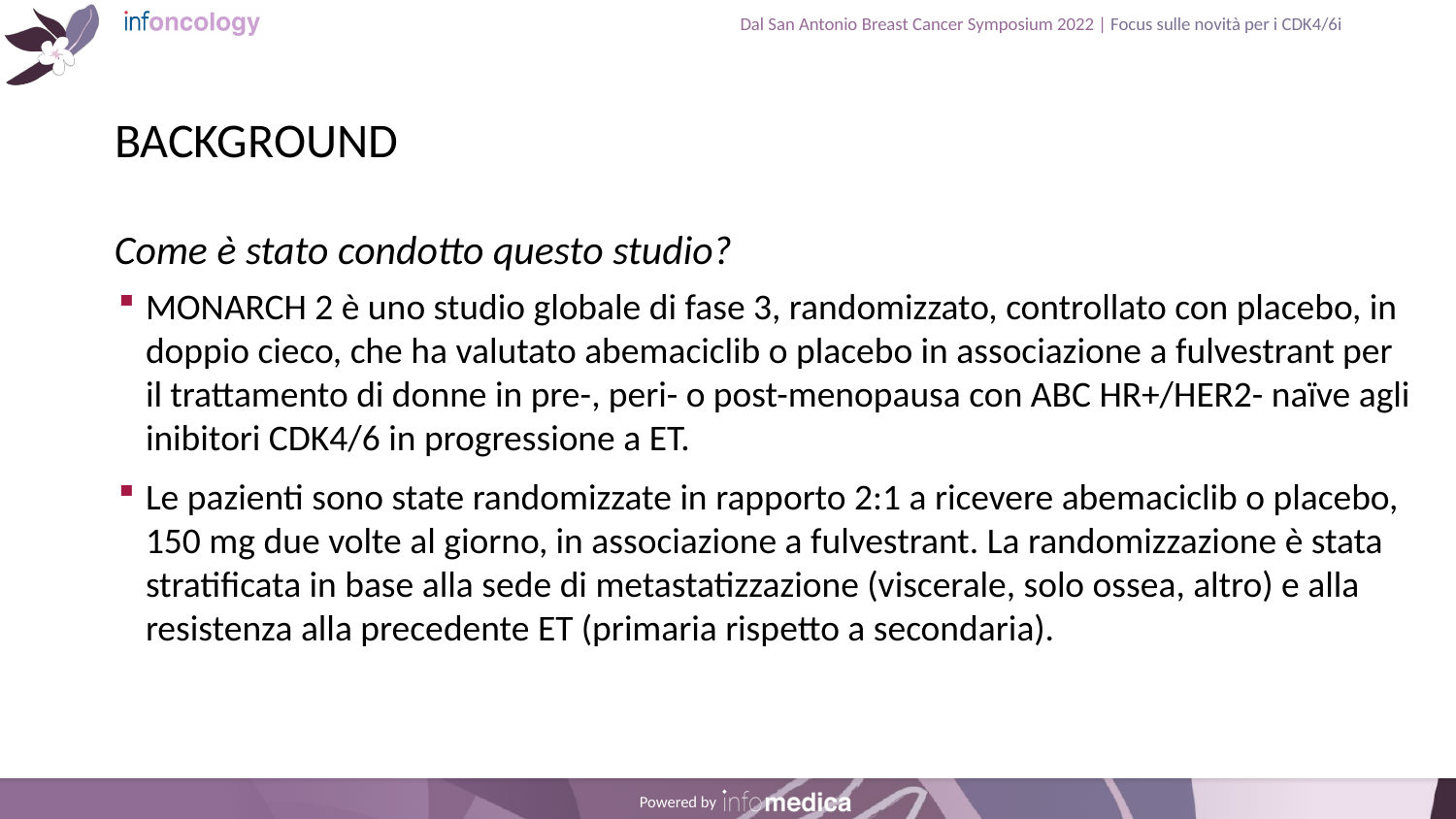

# BACKGROUND
MONARCH 2 è uno studio globale di fase 3, randomizzato, controllato con placebo, in doppio cieco, che ha valutato abemaciclib o placebo in associazione a fulvestrant per il trattamento di donne in pre-, peri- o post-menopausa con ABC HR+/HER2- naïve agli inibitori CDK4/6 in progressione a ET.
Le pazienti sono state randomizzate in rapporto 2:1 a ricevere abemaciclib o placebo, 150 mg due volte al giorno, in associazione a fulvestrant. La randomizzazione è stata stratificata in base alla sede di metastatizzazione (viscerale, solo ossea, altro) e alla resistenza alla precedente ET (primaria rispetto a secondaria).